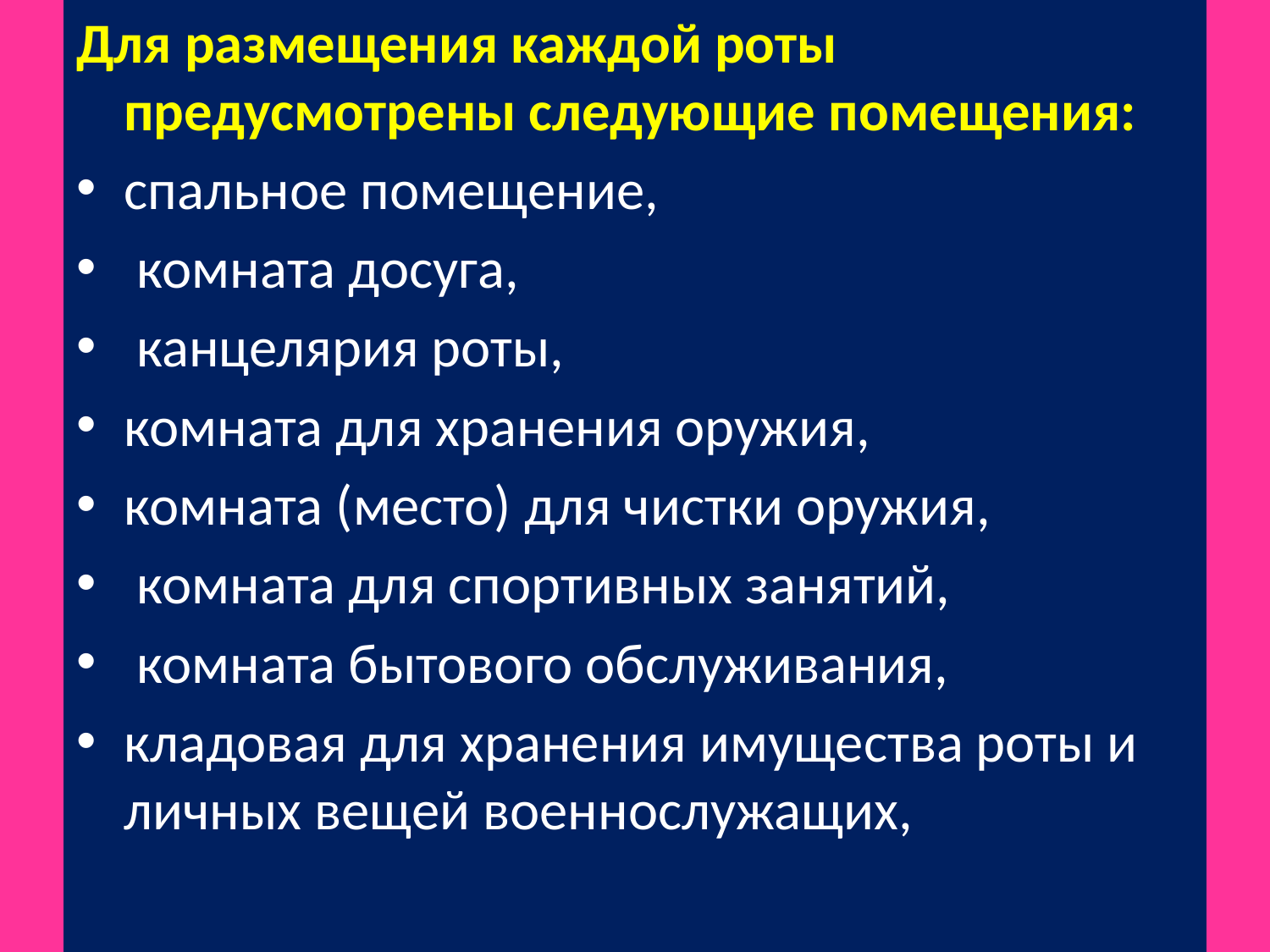

Для размещения каждой роты предусмотрены следующие помещения:
спальное помещение,
 комната досуга,
 канцелярия роты,
комната для хранения оружия,
комната (место) для чистки оружия,
 комната для спортивных занятий,
 комната бытового обслуживания,
кладовая для хранения имущества роты и личных вещей военнослужащих,

#